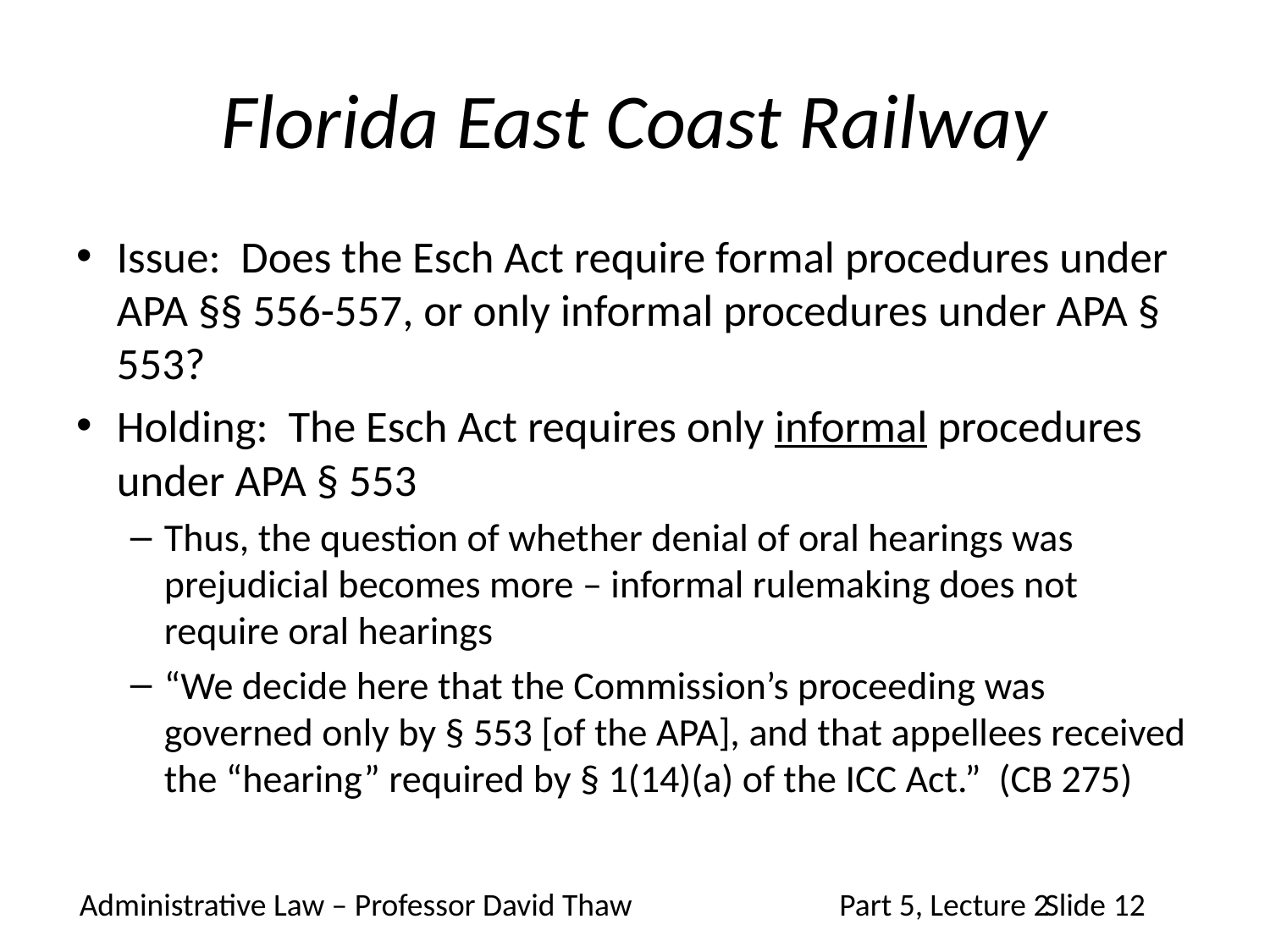

# Florida East Coast Railway
Issue:  Does the Esch Act require formal procedures under APA §§ 556-557, or only informal procedures under APA § 553?
Holding:  The Esch Act requires only informal procedures under APA § 553
Thus, the question of whether denial of oral hearings was prejudicial becomes more – informal rulemaking does not require oral hearings
“We decide here that the Commission’s proceeding was governed only by § 553 [of the APA], and that appellees received the “hearing” required by § 1(14)(a) of the ICC Act.”  (CB 275)